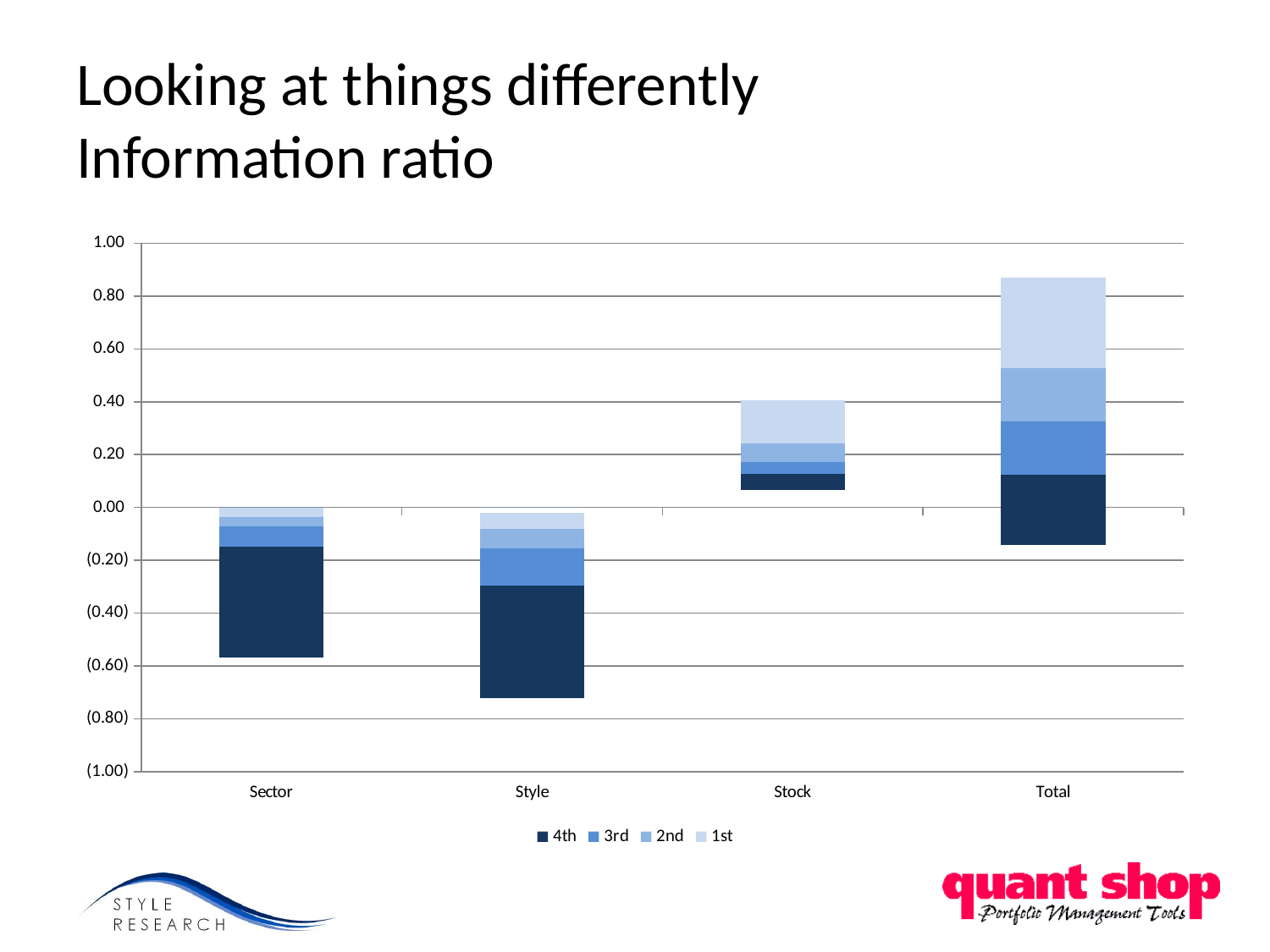

# Looking at things differently Information ratio

### Chart

| Category | blank | 4th | 3rd | 2nd | 1st | blank | 1st | 2nd | 3rd | 4th |
|---|---|---|---|---|---|---|---|---|---|---|
| Sector | 0.0 | 0.0 | 0.0 | 0.0 | 0.0 | -0.0008690568917908367 | -0.03627142007487718 | -0.03384238800866609 | -0.0767433215898261 | -0.4217871505829508 |
| Style | 0.0 | 0.0 | 0.0 | 0.0 | 0.0 | -0.019707805178566563 | -0.061998014019604634 | -0.0739380133721593 | -0.14142778055810556 | -0.42386406594080656 |
| Stock | 0.0653524754683787 | 0.06051783288492088 | 0.046149034887555264 | 0.07189878878763917 | 0.16081355856702745 | 0.0 | 0.0 | 0.0 | 0.0 | 0.0 |
| Total | 0.0 | 0.12433874830802569 | 0.2005439092690987 | 0.20181347131049093 | 0.3430356663013816 | 0.0 | 0.0 | 0.0 | 0.0 | -0.14280808521474525 |